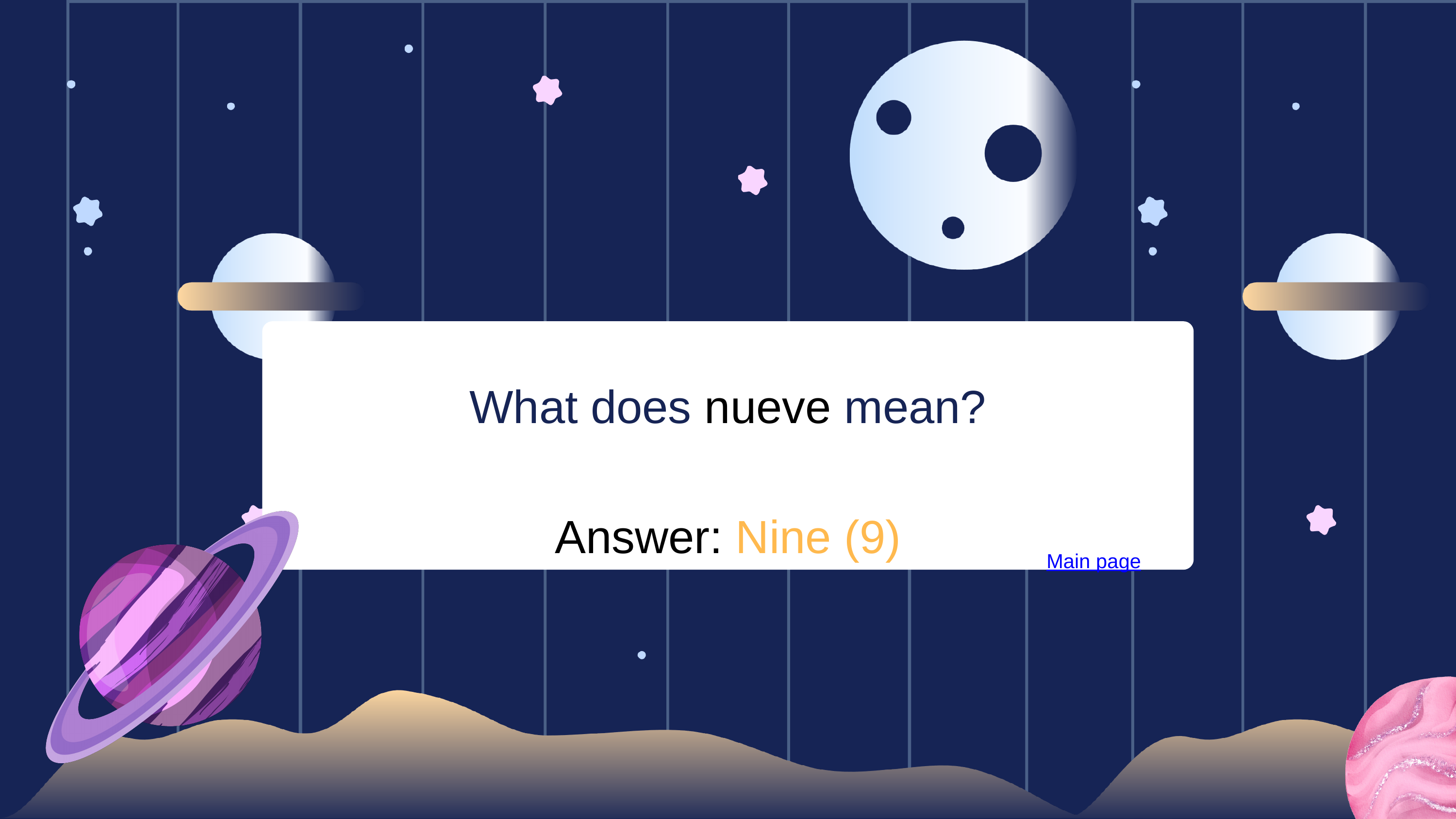

What does nueve mean?

Answer: Nine (9)

Main page